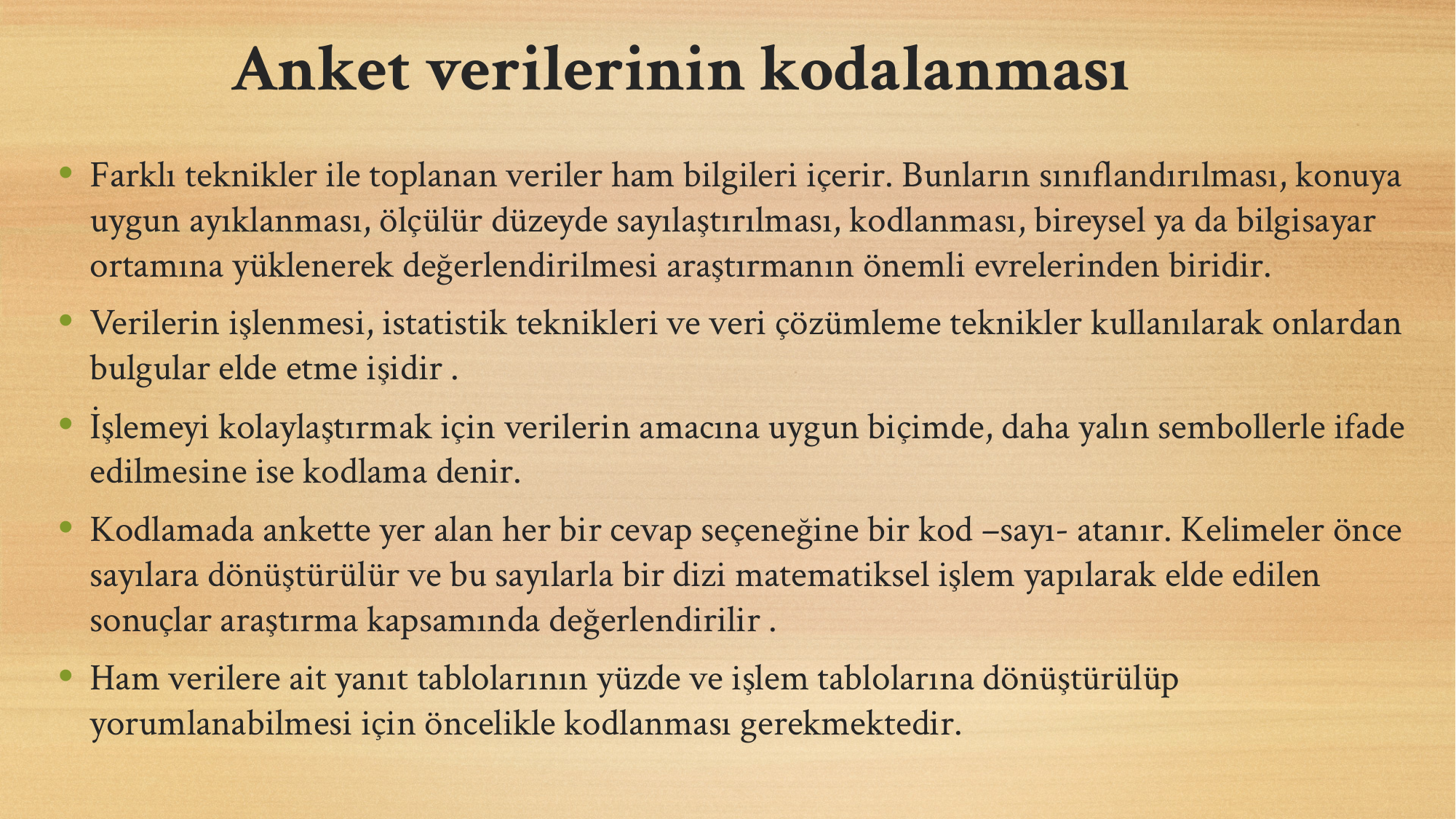

# Anket verilerinin kodalanması

Farklı teknikler ile toplanan veriler ham bilgileri içerir. Bunların sınıflandırılması, konuya uygun ayıklanması, ölçülür düzeyde sayılaştırılması, kodlanması, bireysel ya da bilgisayar ortamına yüklenerek değerlendirilmesi araştırmanın önemli evrelerinden biridir.
Verilerin işlenmesi, istatistik teknikleri ve veri çözümleme teknikler kullanılarak onlardan bulgular elde etme işidir .
İşlemeyi kolaylaştırmak için verilerin amacına uygun biçimde, daha yalın sembollerle ifade edilmesine ise kodlama denir.
Kodlamada ankette yer alan her bir cevap seçeneğine bir kod –sayı- atanır. Kelimeler önce sayılara dönüştürülür ve bu sayılarla bir dizi matematiksel işlem yapılarak elde edilen sonuçlar araştırma kapsamında değerlendirilir .
Ham verilere ait yanıt tablolarının yüzde ve işlem tablolarına dönüştürülüp yorumlanabilmesi için öncelikle kodlanması gerekmektedir.